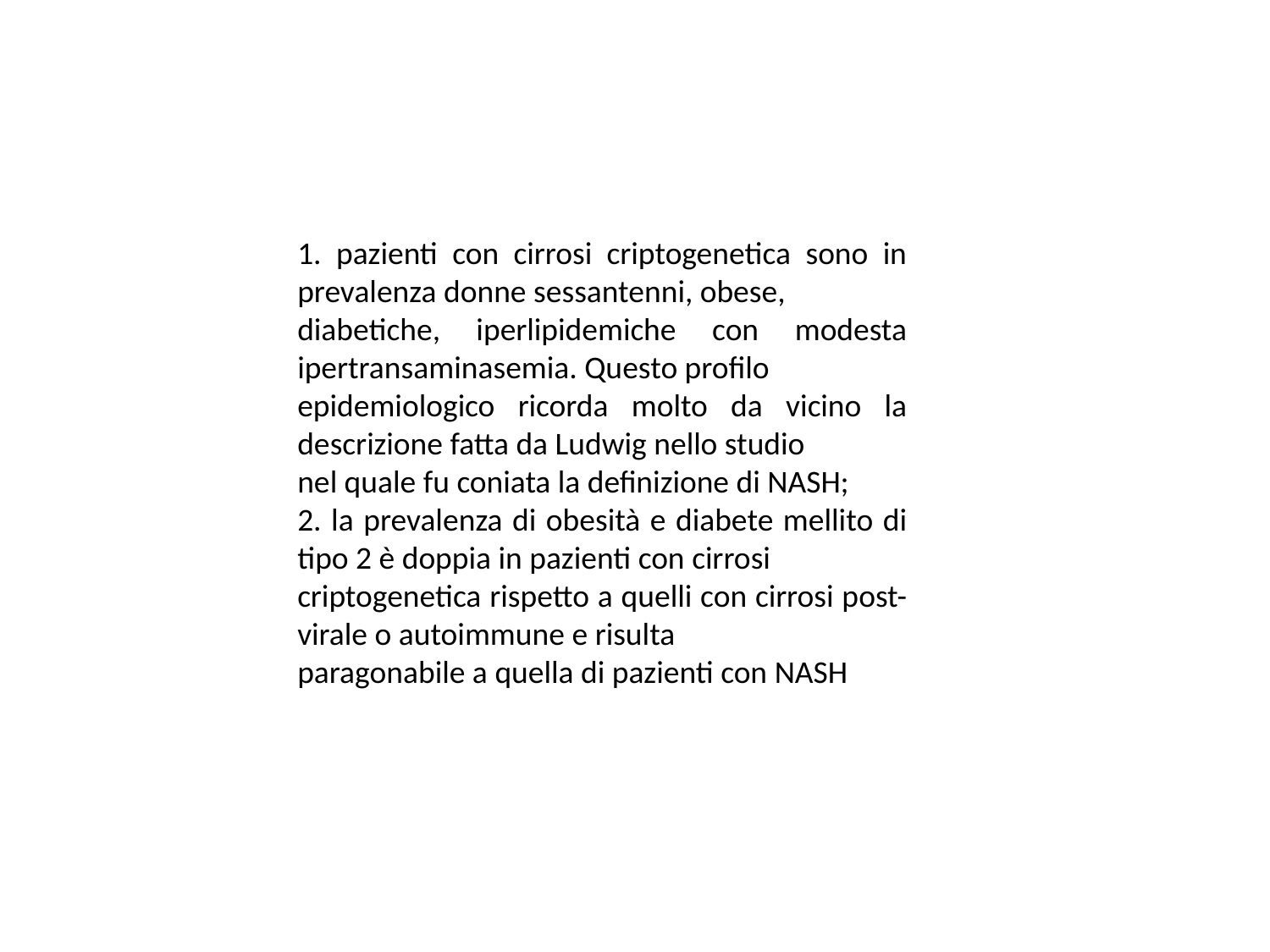

1. pazienti con cirrosi criptogenetica sono in prevalenza donne sessantenni, obese,
diabetiche, iperlipidemiche con modesta ipertransaminasemia. Questo profilo
epidemiologico ricorda molto da vicino la descrizione fatta da Ludwig nello studio
nel quale fu coniata la definizione di NASH;
2. la prevalenza di obesità e diabete mellito di tipo 2 è doppia in pazienti con cirrosi
criptogenetica rispetto a quelli con cirrosi post-virale o autoimmune e risulta
paragonabile a quella di pazienti con NASH